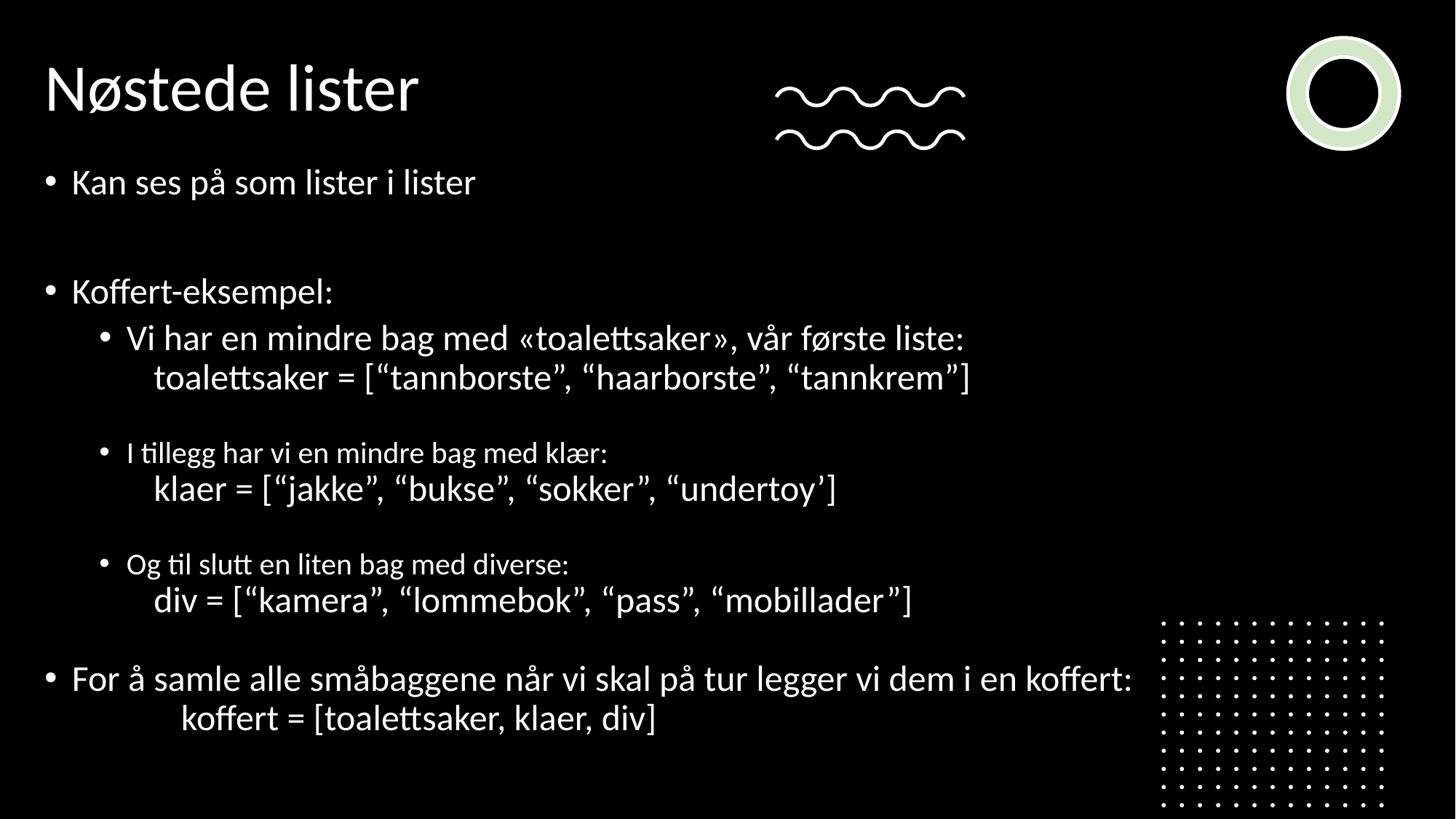

Nøstede lister

Kan ses på som lister i lister

Koffert-eksempel:
Vi har en mindre bag med «toalettsaker», vår første liste:
	toalettsaker = [“tannborste”, “haarborste”, “tannkrem”]

I tillegg har vi en mindre bag med klær:
	klaer = [“jakke”, “bukse”, “sokker”, “undertoy’]

Og til slutt en liten bag med diverse:
	div = [“kamera”, “lommebok”, “pass”, “mobillader”]

For å samle alle småbaggene når vi skal på tur legger vi dem i en koffert:
	koffert = [toalettsaker, klaer, div]